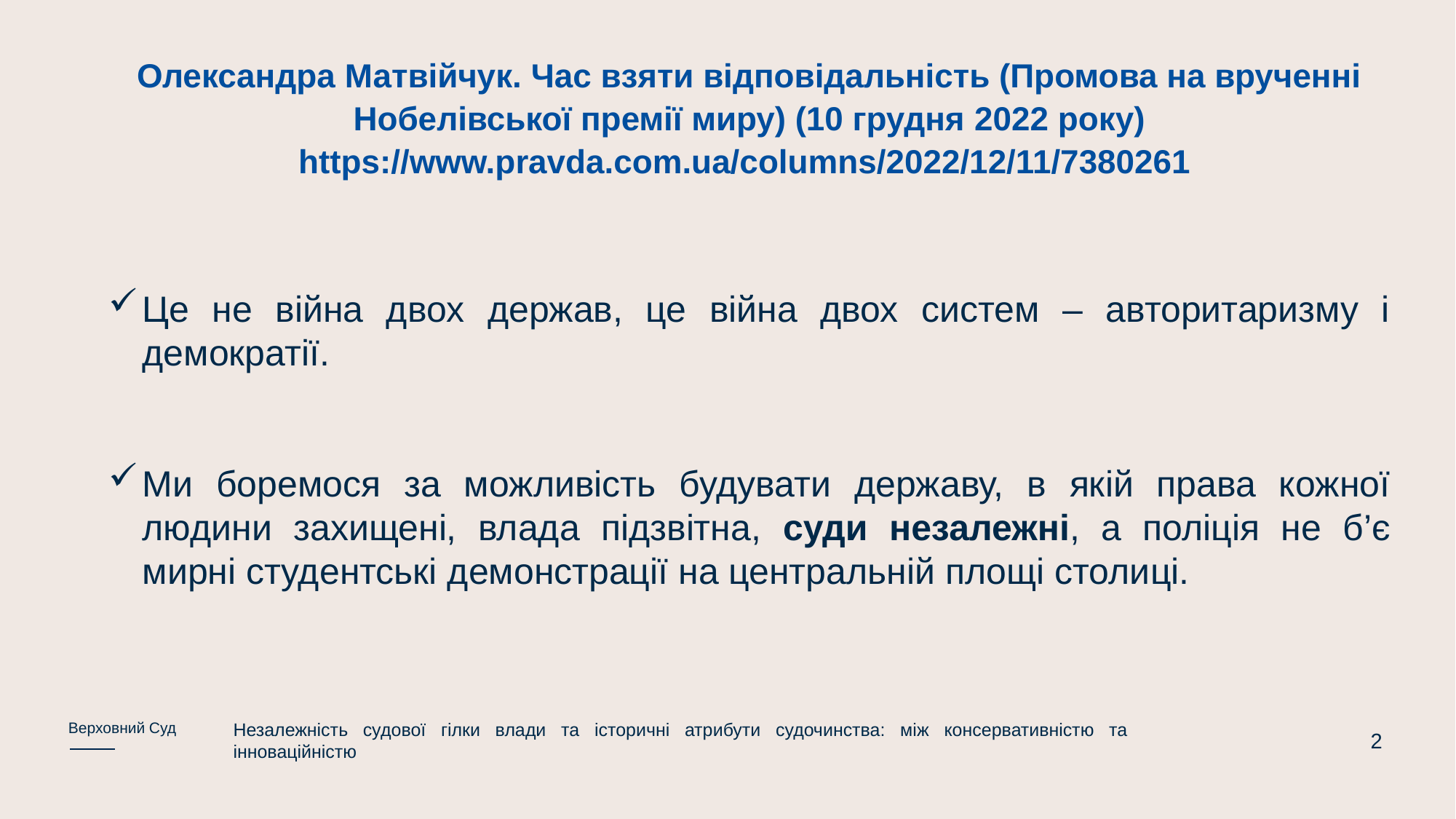

# Олександра Матвійчук. Час взяти відповідальність (Промова на врученні Нобелівської премії миру) (10 грудня 2022 року) https://www.pravda.com.ua/columns/2022/12/11/7380261
Це не війна двох держав, це війна двох систем – авторитаризму і демократії.

Ми боремося за можливість будувати державу, в якій права кожної людини захищені, влада підзвітна, суди незалежні, а поліція не б’є мирні студентські демонстрації на центральній площі столиці.

Незалежність судової гілки влади та історичні атрибути судочинства: між консервативністю та інноваційністю
Верховний Суд
2